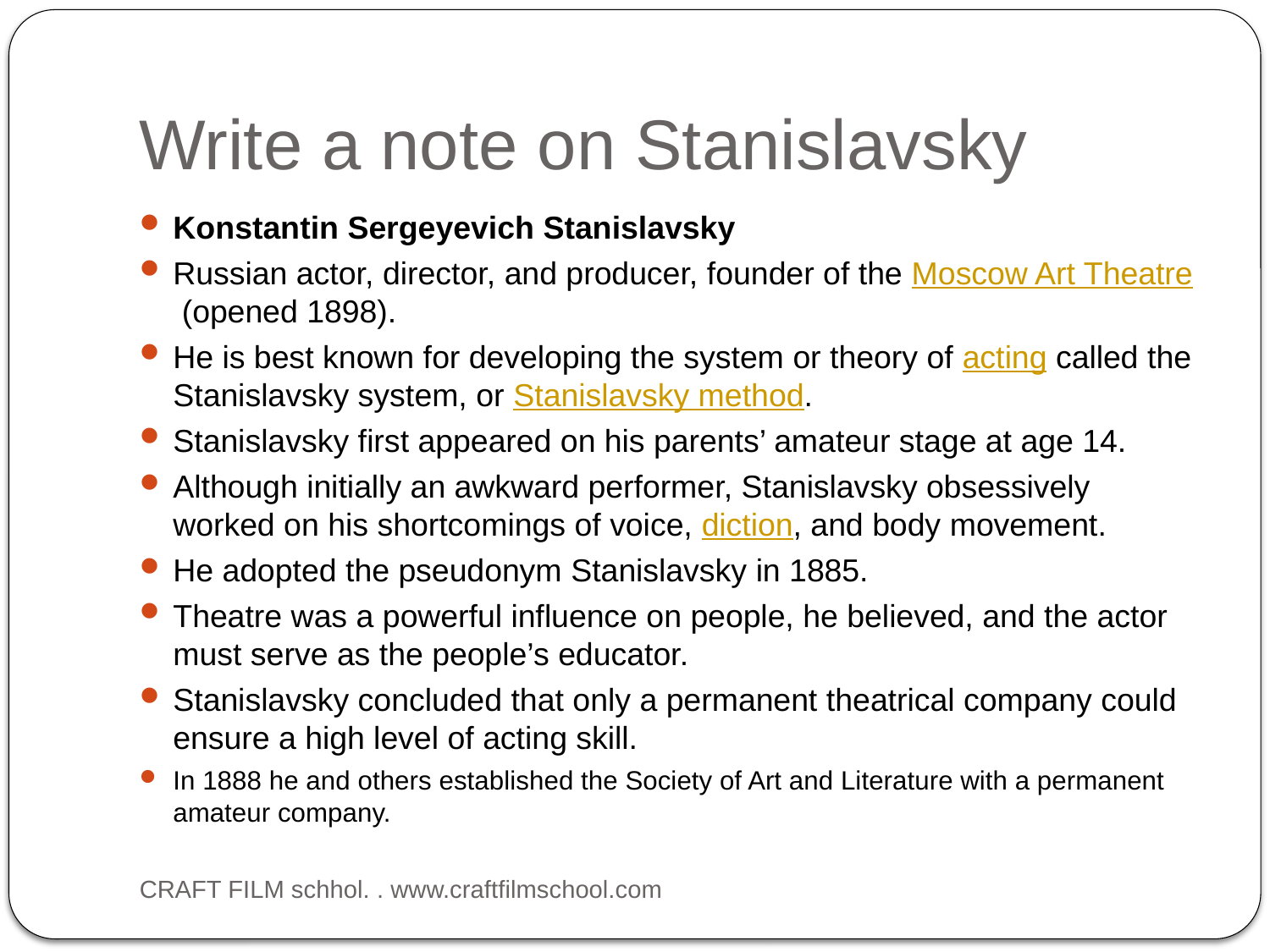

# Write a note on Stanislavsky
Konstantin Sergeyevich Stanislavsky
Russian actor, director, and producer, founder of the Moscow Art Theatre (opened 1898).
He is best known for developing the system or theory of acting called the Stanislavsky system, or Stanislavsky method.
Stanislavsky first appeared on his parents’ amateur stage at age 14.
Although initially an awkward performer, Stanislavsky obsessively worked on his shortcomings of voice, diction, and body movement.
He adopted the pseudonym Stanislavsky in 1885.
Theatre was a powerful influence on people, he believed, and the actor must serve as the people’s educator.
Stanislavsky concluded that only a permanent theatrical company could ensure a high level of acting skill.
In 1888 he and others established the Society of Art and Literature with a permanent amateur company.
CRAFT FILM schhol. . www.craftfilmschool.com